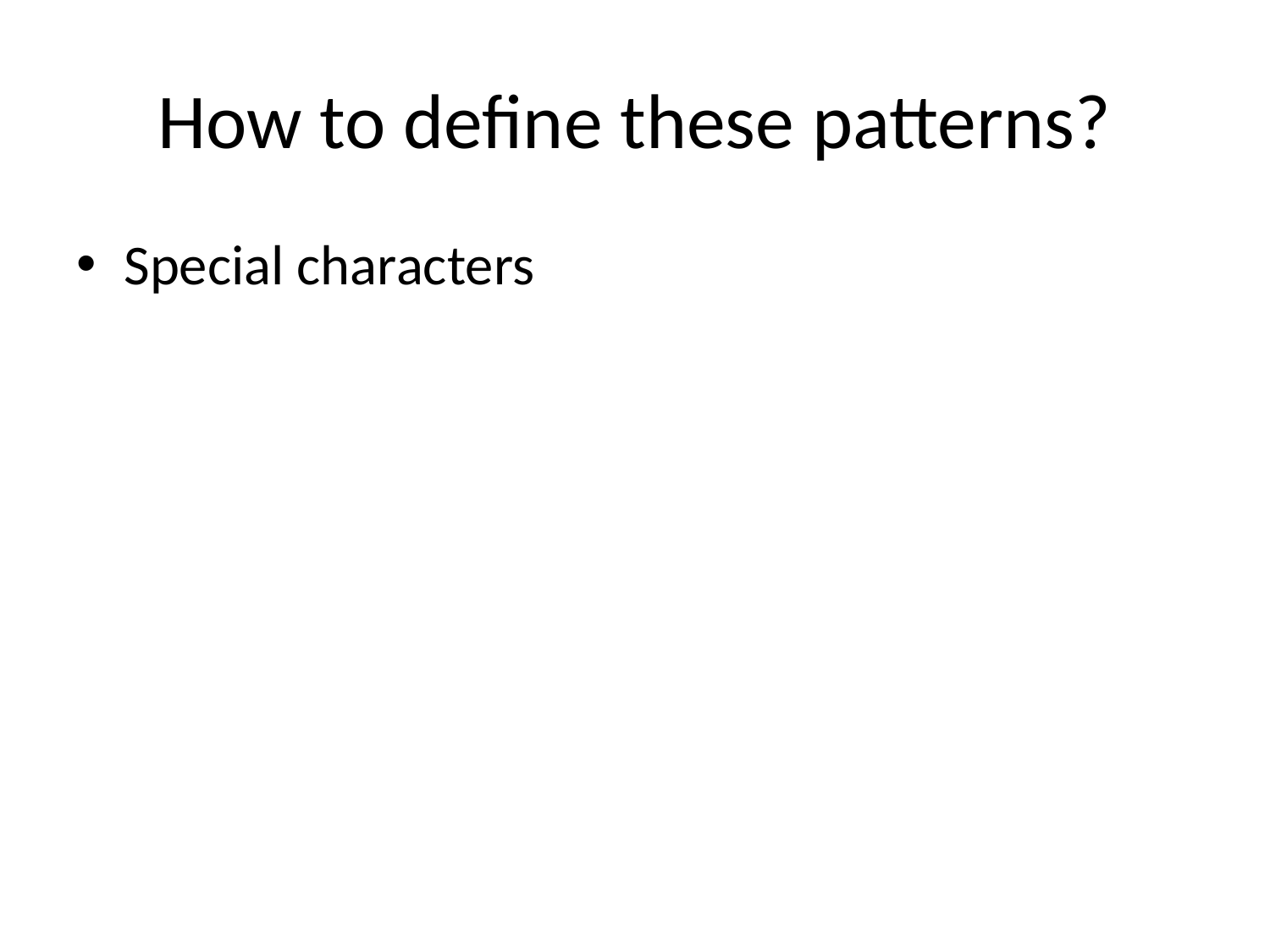

# How to define these patterns?
Special characters